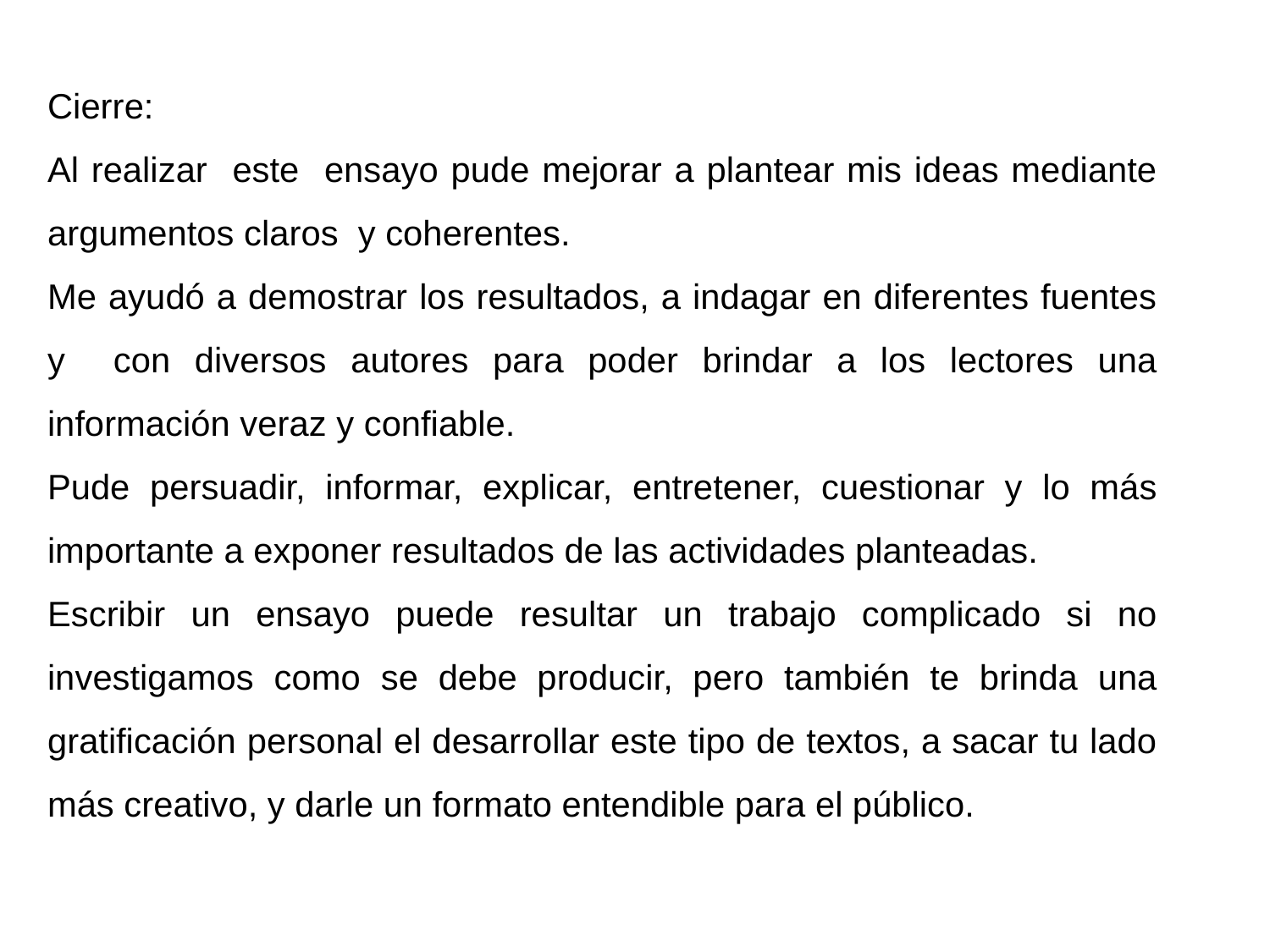

Cierre:
Al realizar  este  ensayo pude mejorar a plantear mis ideas mediante argumentos claros  y coherentes.
Me ayudó a demostrar los resultados, a indagar en diferentes fuentes y  con diversos autores para poder brindar a los lectores una información veraz y confiable.
Pude persuadir, informar, explicar, entretener, cuestionar y lo más importante a exponer resultados de las actividades planteadas.
Escribir un ensayo puede resultar un trabajo complicado si no investigamos como se debe producir, pero también te brinda una gratificación personal el desarrollar este tipo de textos, a sacar tu lado más creativo, y darle un formato entendible para el público.